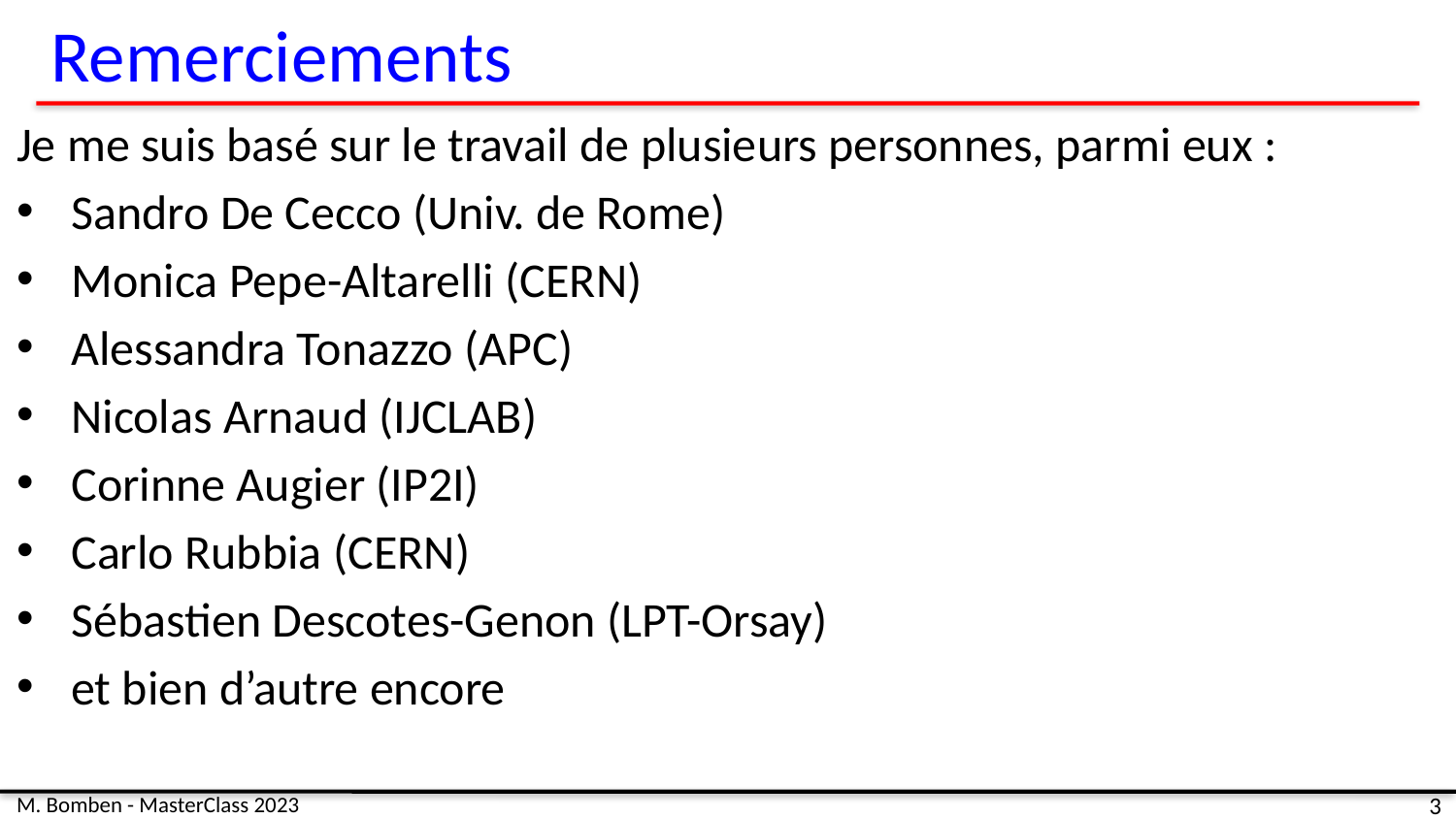

# Remerciements
Je me suis basé sur le travail de plusieurs personnes, parmi eux :
Sandro De Cecco (Univ. de Rome)
Monica Pepe-Altarelli (CERN)
Alessandra Tonazzo (APC)
Nicolas Arnaud (IJCLAB)
Corinne Augier (IP2I)
Carlo Rubbia (CERN)
Sébastien Descotes-Genon (LPT-Orsay)
et bien d’autre encore

M. Bomben - MasterClass 2023
3